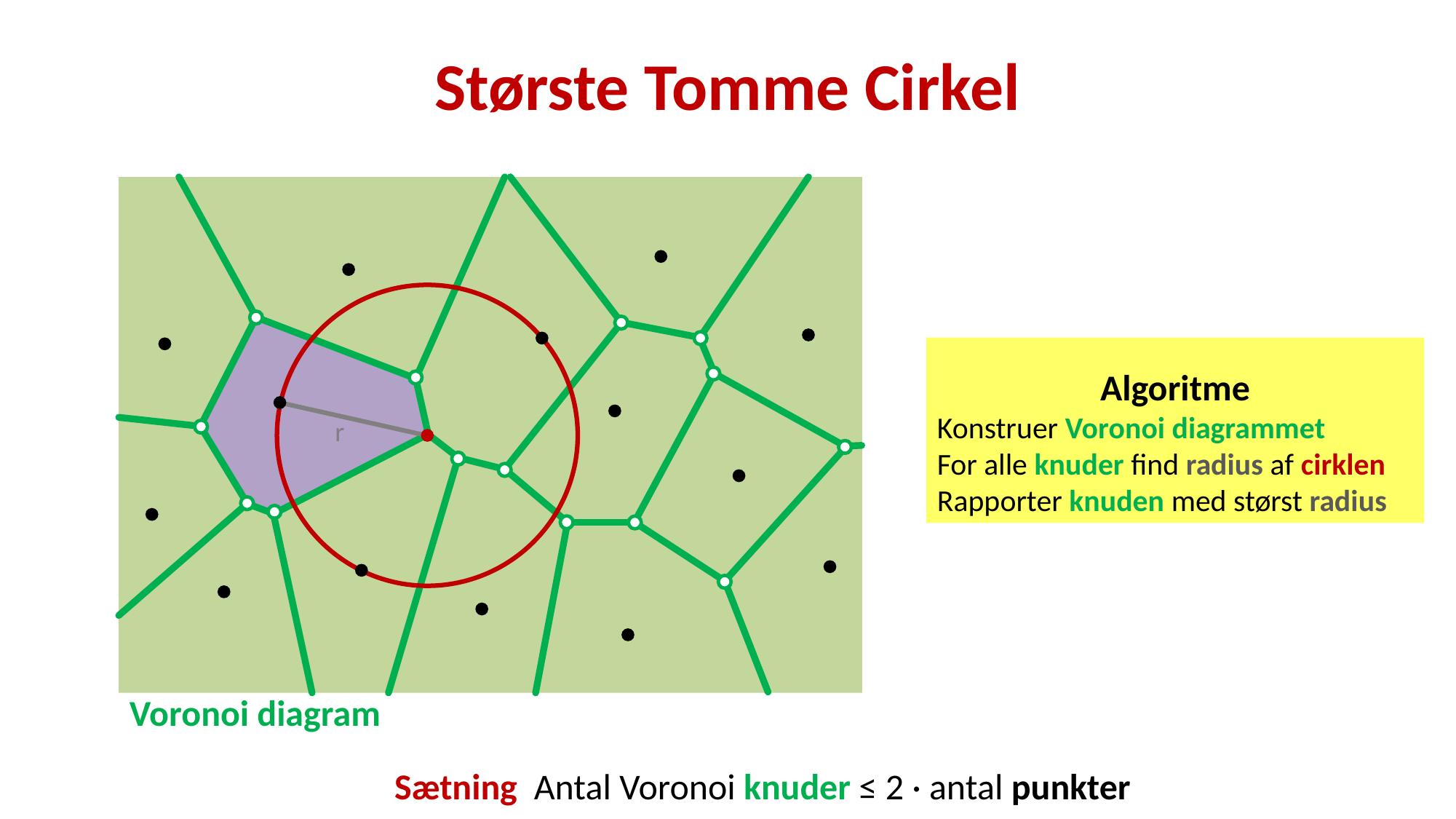

# Største Tomme Cirkel

Algoritme
Konstruer Voronoi diagrammet
For alle knuder find radius af cirklen
Rapporter knuden med størst radius
r

Voronoi diagram
Sætning  Antal Voronoi knuder ≤ 2 · antal punkter